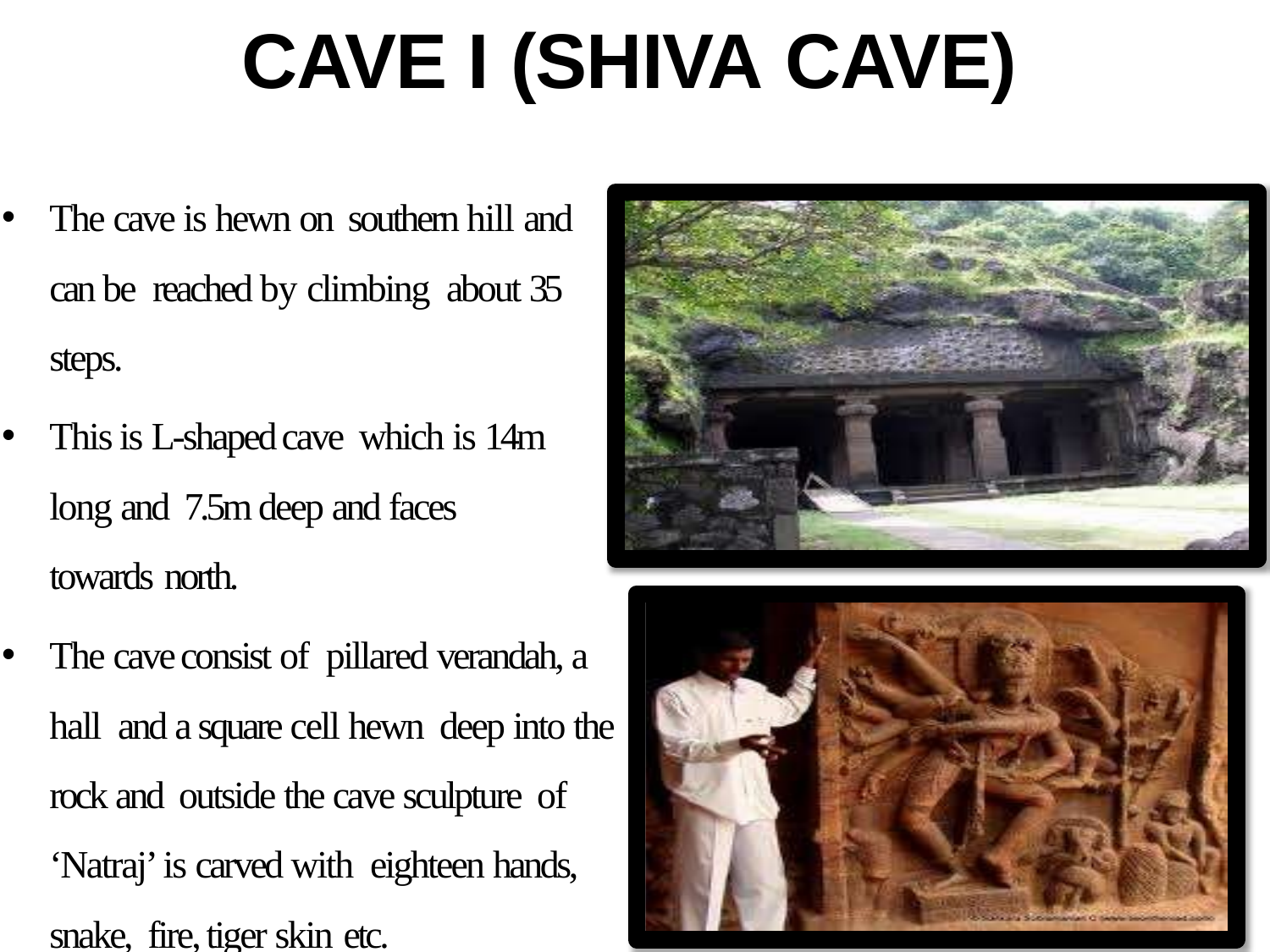

# CAVE I (SHIVA CAVE)
The cave is hewn on  southern hill and can be  reached by climbing  about 35 steps.
This is L-shaped cave  which is 14m long and  7.5m deep and faces  towards north.
The cave consist of  pillared verandah, a hall  and a square cell hewn  deep into the rock and  outside the cave sculpture  of ‘Natraj’ is carved with  eighteen hands, snake,  fire, tiger skin etc.